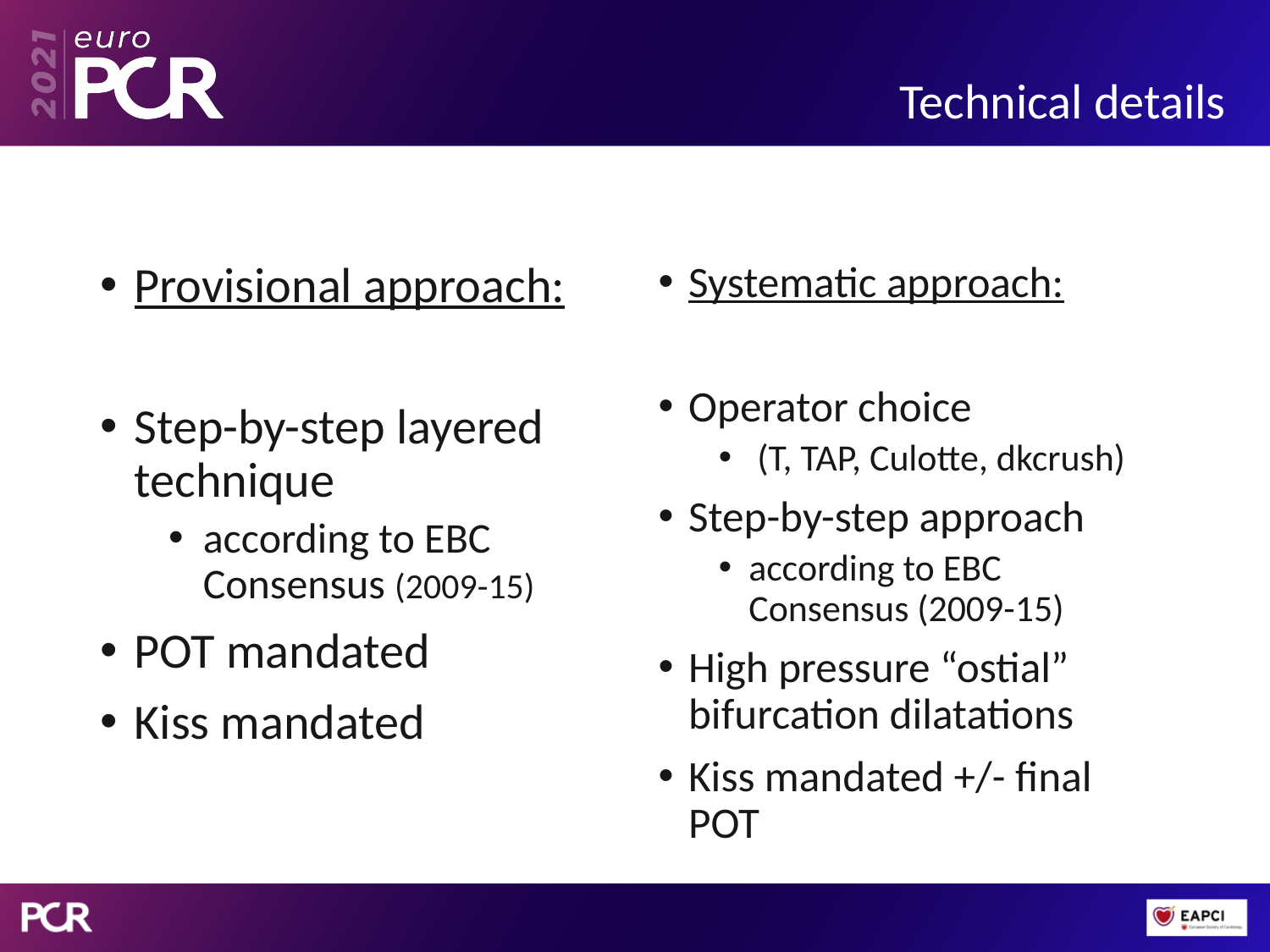

# Technical details
Provisional approach:

Step-by-step layered technique
according to EBC Consensus (2009-15)
POT mandated
Kiss mandated

Systematic approach:

Operator choice
 (T, TAP, Culotte, dkcrush)
Step-by-step approach
according to EBC Consensus (2009-15)
High pressure “ostial” bifurcation dilatations
Kiss mandated +/- final POT